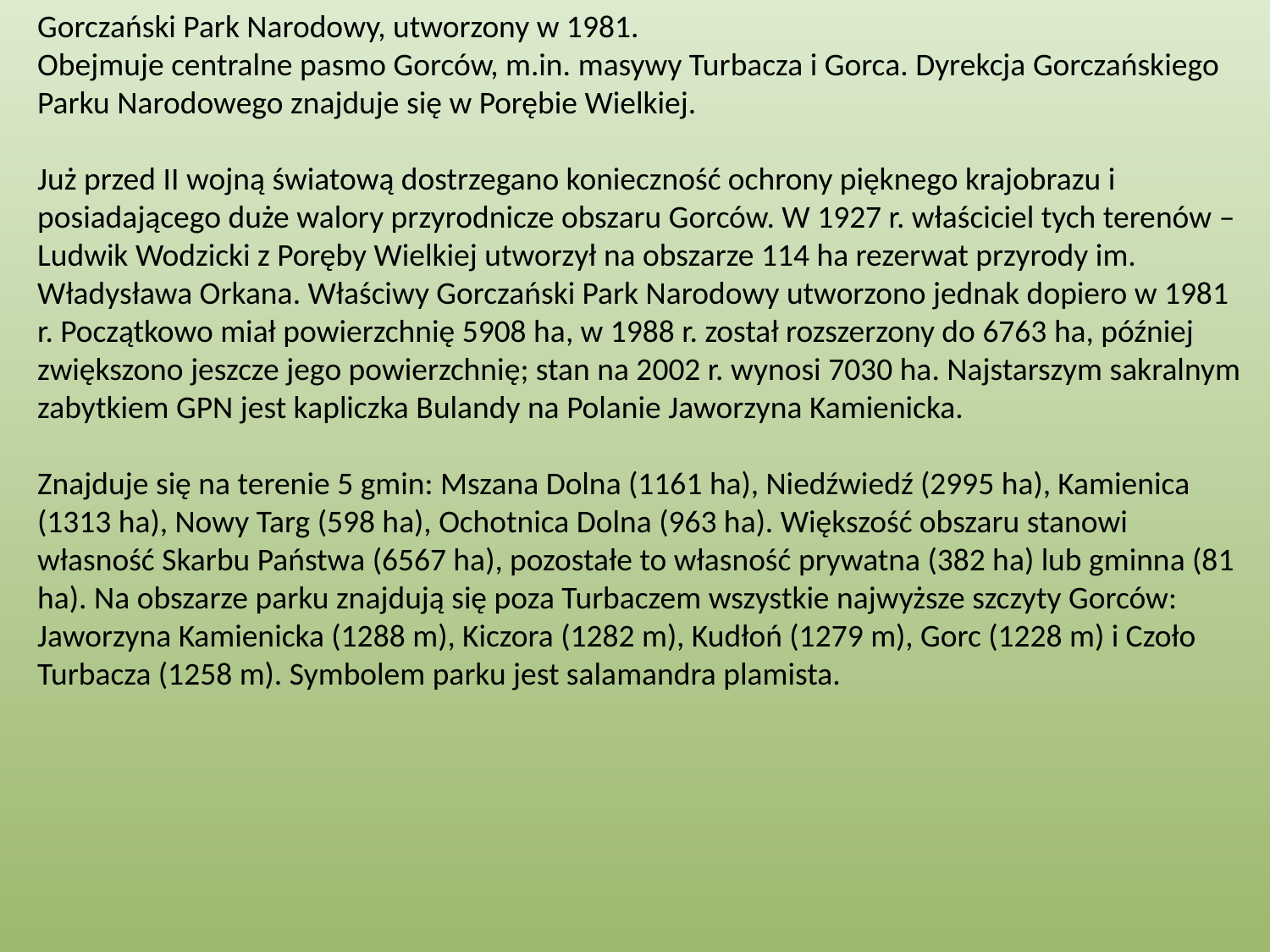

Gorczański Park Narodowy, utworzony w 1981.
Obejmuje centralne pasmo Gorców, m.in. masywy Turbacza i Gorca. Dyrekcja Gorczańskiego Parku Narodowego znajduje się w Porębie Wielkiej.

Już przed II wojną światową dostrzegano konieczność ochrony pięknego krajobrazu i posiadającego duże walory przyrodnicze obszaru Gorców. W 1927 r. właściciel tych terenów – Ludwik Wodzicki z Poręby Wielkiej utworzył na obszarze 114 ha rezerwat przyrody im. Władysława Orkana. Właściwy Gorczański Park Narodowy utworzono jednak dopiero w 1981 r. Początkowo miał powierzchnię 5908 ha, w 1988 r. został rozszerzony do 6763 ha, później zwiększono jeszcze jego powierzchnię; stan na 2002 r. wynosi 7030 ha. Najstarszym sakralnym zabytkiem GPN jest kapliczka Bulandy na Polanie Jaworzyna Kamienicka.

Znajduje się na terenie 5 gmin: Mszana Dolna (1161 ha), Niedźwiedź (2995 ha), Kamienica (1313 ha), Nowy Targ (598 ha), Ochotnica Dolna (963 ha). Większość obszaru stanowi własność Skarbu Państwa (6567 ha), pozostałe to własność prywatna (382 ha) lub gminna (81 ha). Na obszarze parku znajdują się poza Turbaczem wszystkie najwyższe szczyty Gorców: Jaworzyna Kamienicka (1288 m), Kiczora (1282 m), Kudłoń (1279 m), Gorc (1228 m) i Czoło Turbacza (1258 m). Symbolem parku jest salamandra plamista.